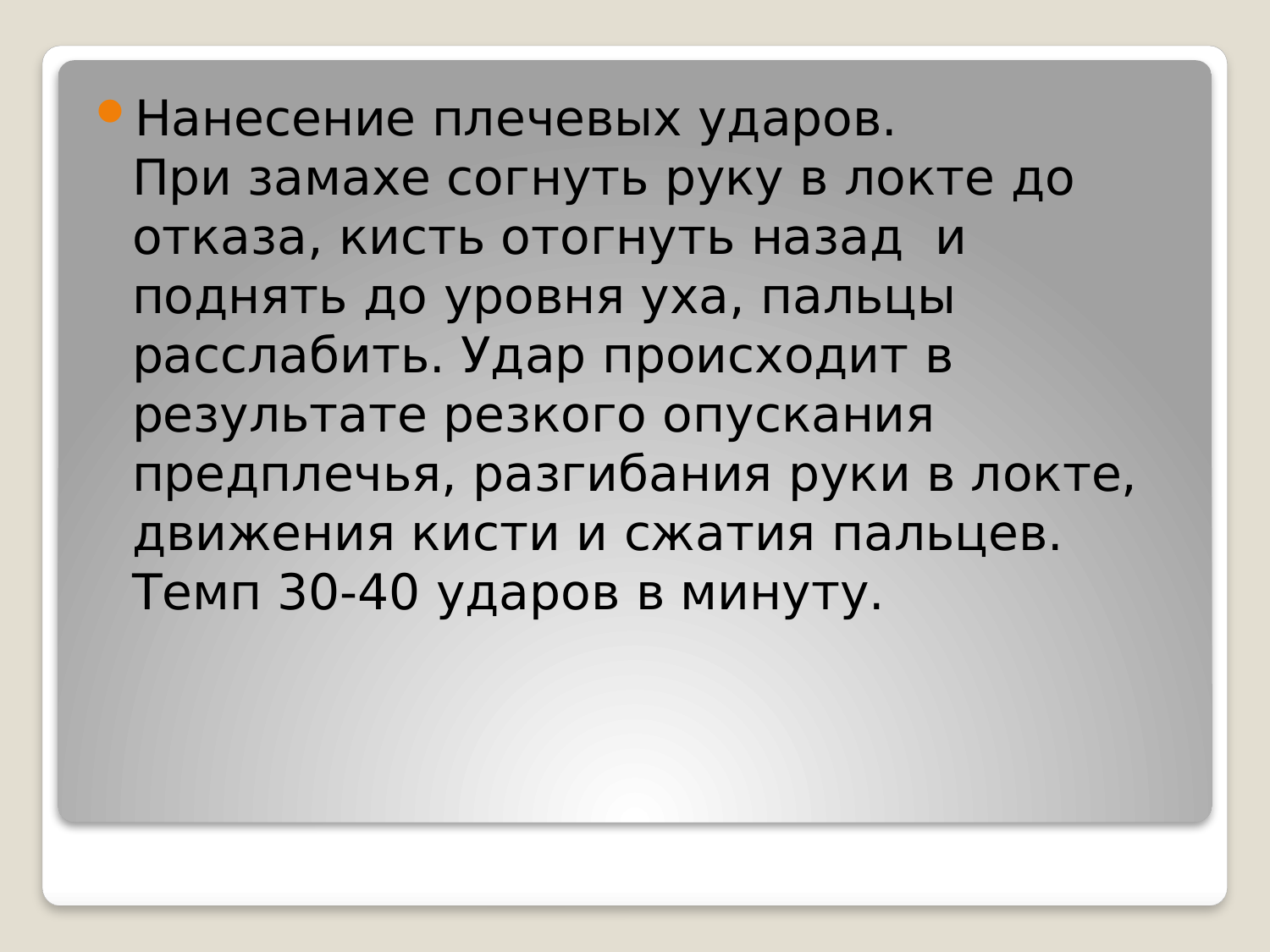

Нанесение плечевых ударов.
При замахе согнуть руку в локте до отказа, кисть отогнуть назад  и поднять до уровня уха, пальцы расслабить. Удар происходит в результате резкого опускания предплечья, разгибания руки в локте, движения кисти и сжатия пальцев. Темп 30-40 ударов в минуту.
#